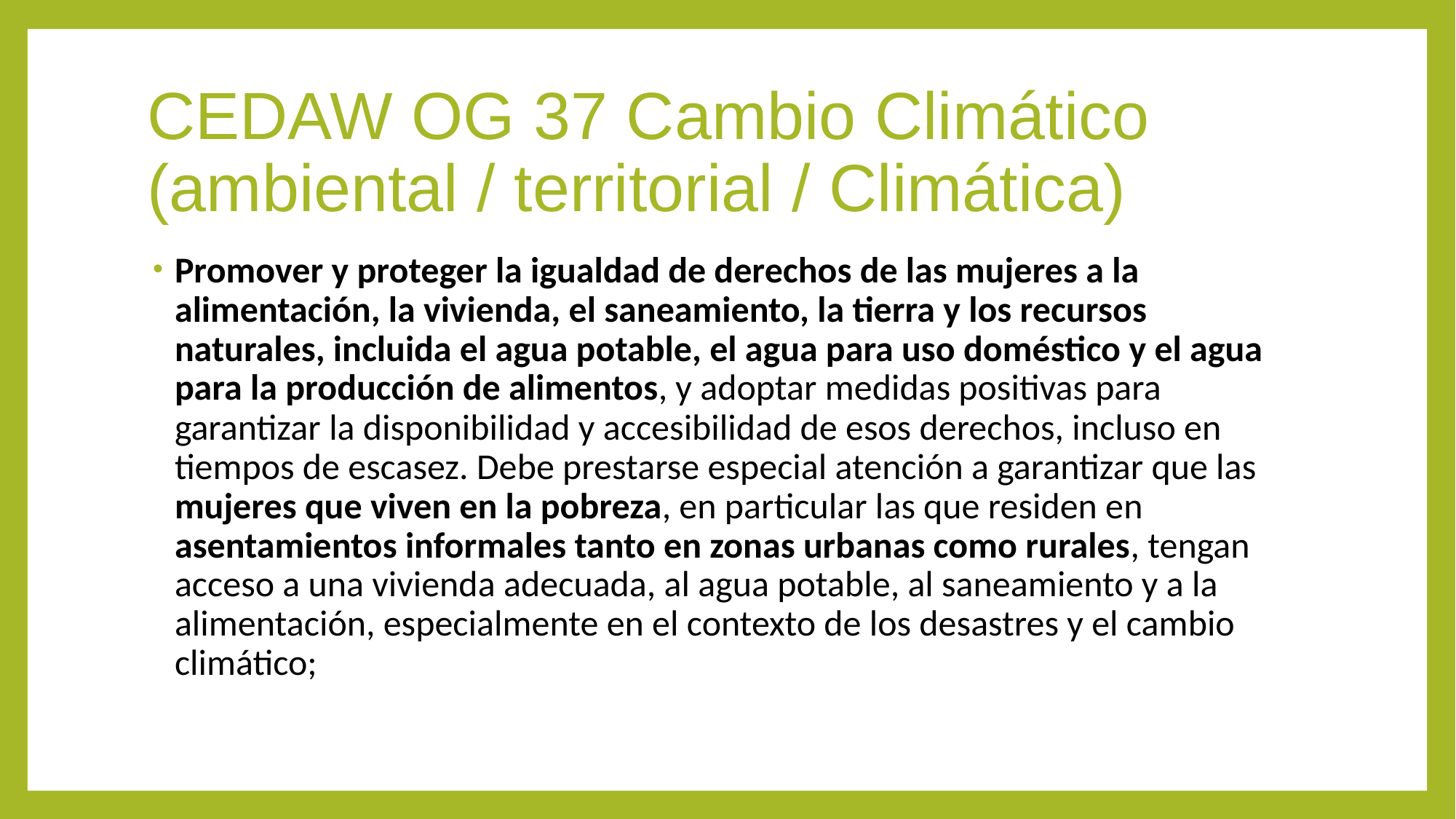

# CEDAW OG 37 Cambio Climático (ambiental / territorial / Climática)
Promover y proteger la igualdad de derechos de las mujeres a la alimentación, la vivienda, el saneamiento, la tierra y los recursos naturales, incluida el agua potable, el agua para uso doméstico y el agua para la producción de alimentos, y adoptar medidas positivas para garantizar la disponibilidad y accesibilidad de esos derechos, incluso en tiempos de escasez. Debe prestarse especial atención a garantizar que las mujeres que viven en la pobreza, en particular las que residen en asentamientos informales tanto en zonas urbanas como rurales, tengan acceso a una vivienda adecuada, al agua potable, al saneamiento y a la alimentación, especialmente en el contexto de los desastres y el cambio climático;